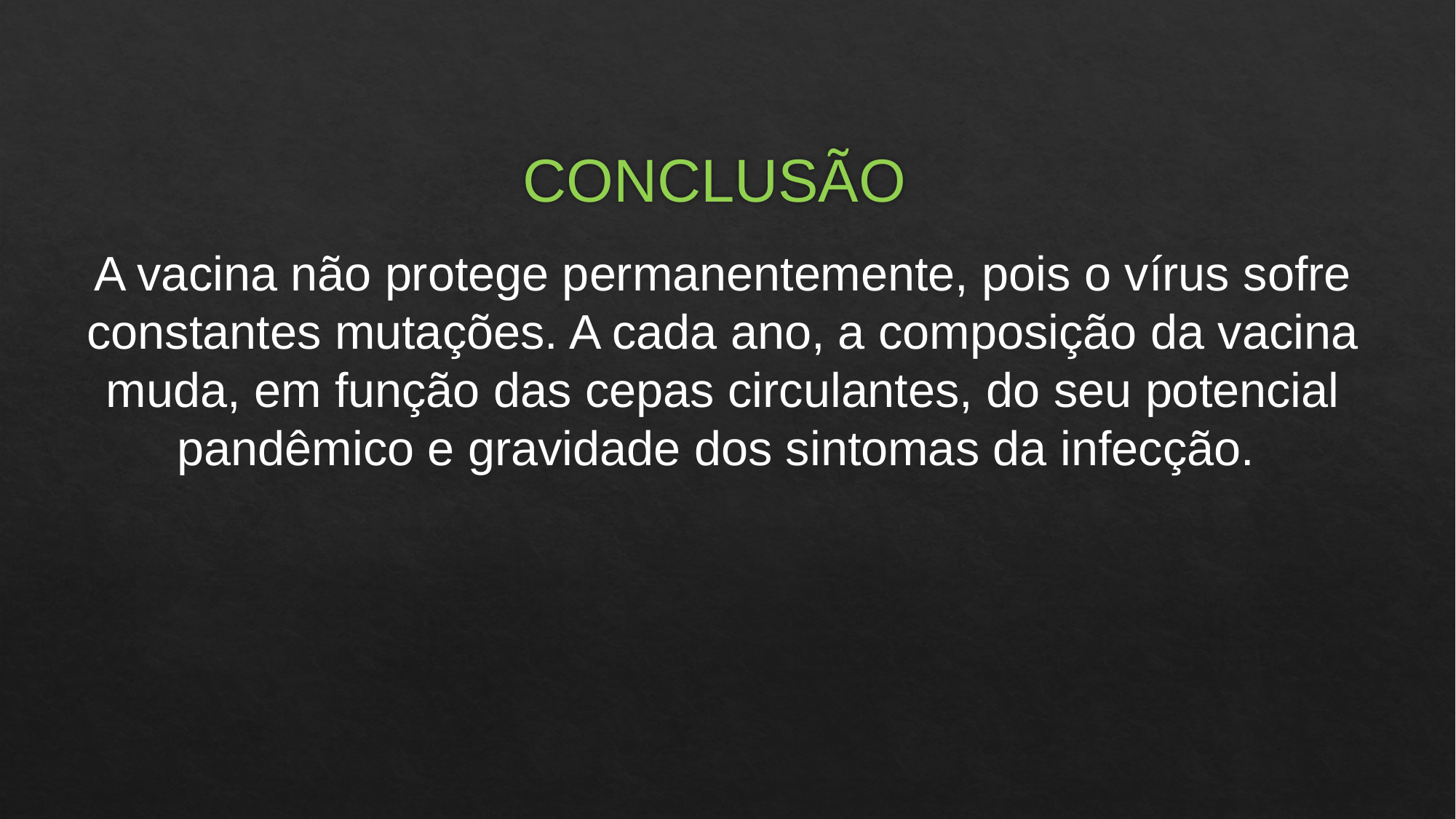

# CONCLUSÃO
A vacina não protege permanentemente, pois o vírus sofre constantes mutações. A cada ano, a composição da vacina muda, em função das cepas circulantes, do seu potencial pandêmico e gravidade dos sintomas da infecção.